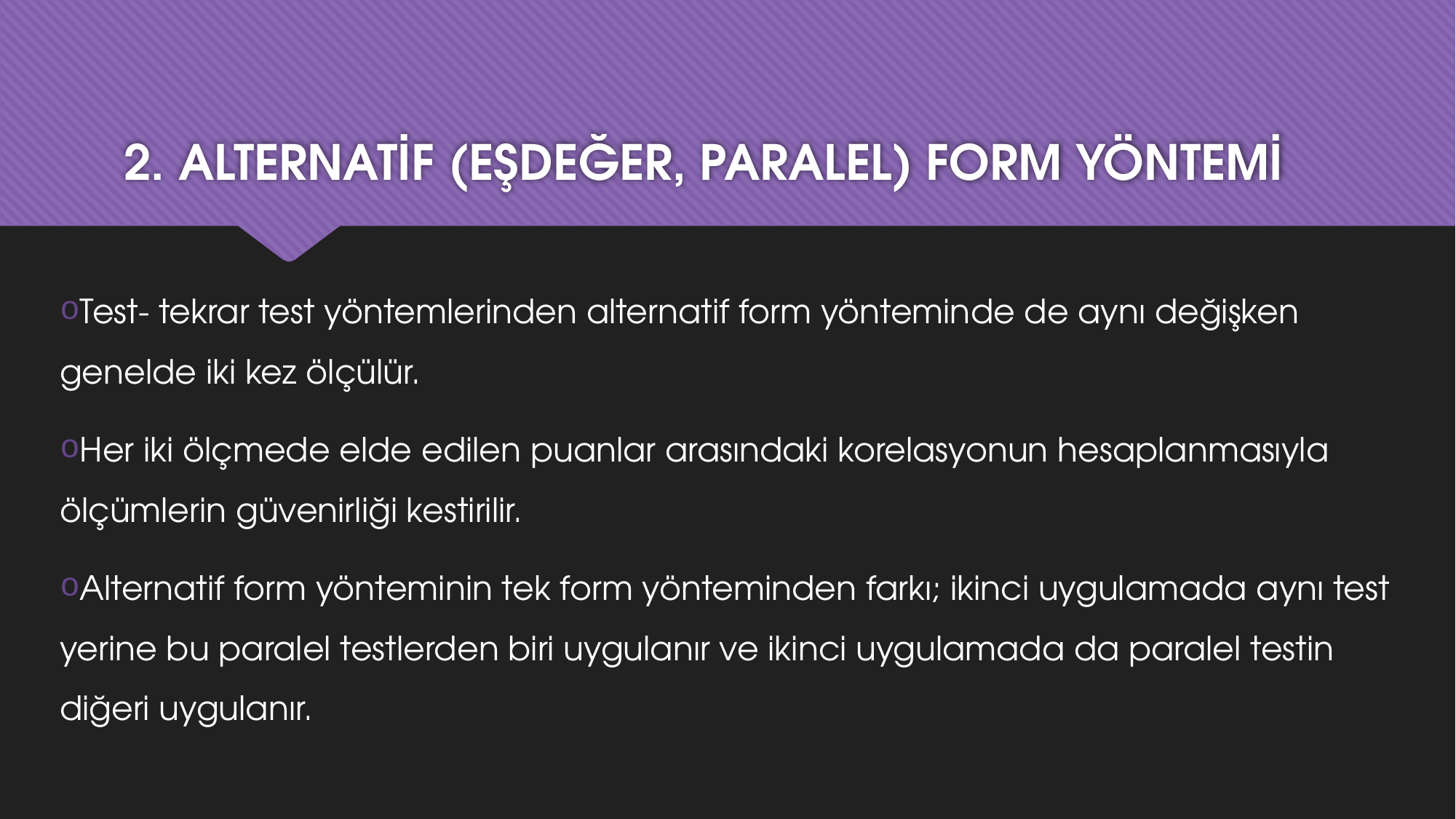

# 2. ALTERNATİF (EŞDEĞER, PARALEL) FORM YÖNTEMİ
Test- tekrar test yöntemlerinden alternatif form yönteminde de aynı değişken genelde iki kez ölçülür.
Her iki ölçmede elde edilen puanlar arasındaki korelasyonun hesaplanmasıyla ölçümlerin güvenirliği kestirilir.
Alternatif form yönteminin tek form yönteminden farkı; ikinci uygulamada aynı test yerine bu paralel testlerden biri uygulanır ve ikinci uygulamada da paralel testin diğeri uygulanır.